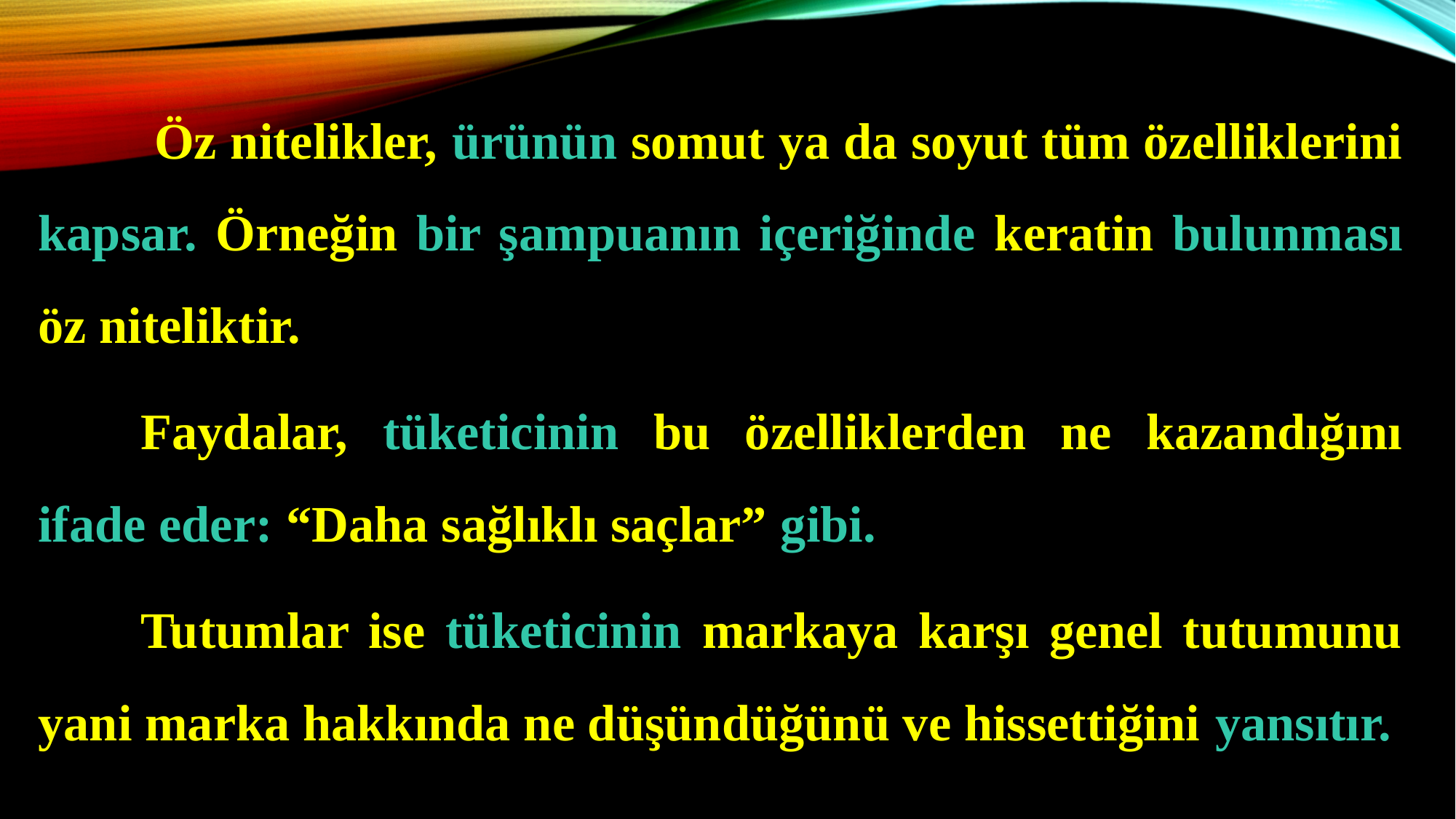

Öz nitelikler, ürünün somut ya da soyut tüm özelliklerini kapsar. Örneğin bir şampuanın içeriğinde keratin bulunması öz niteliktir.
	Faydalar, tüketicinin bu özelliklerden ne kazandığını ifade eder: “Daha sağlıklı saçlar” gibi.
	Tutumlar ise tüketicinin markaya karşı genel tutumunu yani marka hakkında ne düşündüğünü ve hissettiğini yansıtır.